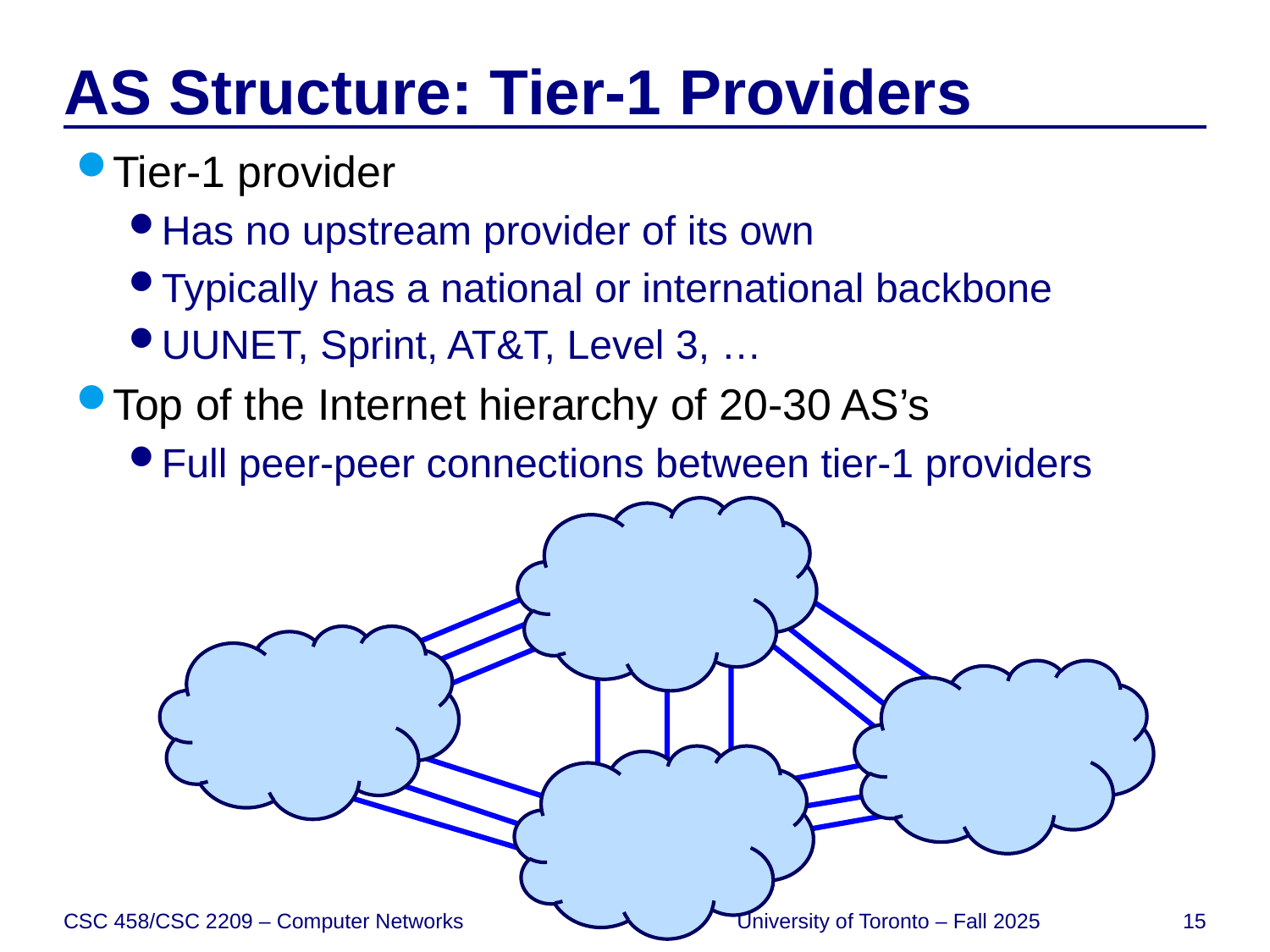

# AS Structure: Tier-1 Providers
Tier-1 provider
Has no upstream provider of its own
Typically has a national or international backbone
UUNET, Sprint, AT&T, Level 3, …
Top of the Internet hierarchy of 20-30 AS’s
Full peer-peer connections between tier-1 providers

CSC 458/CSC 2209 – Computer Networks
University of Toronto – Fall 2025
15